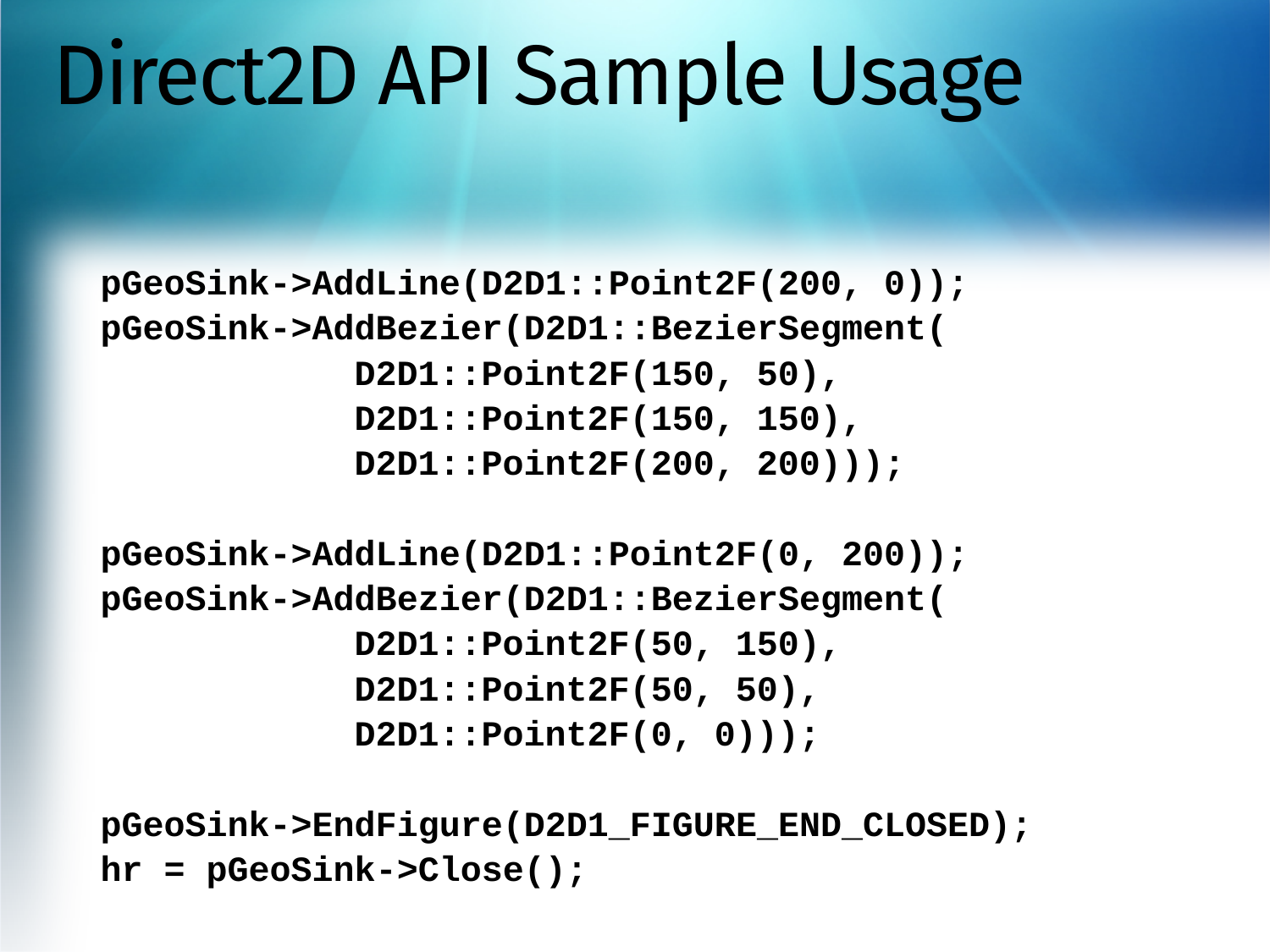

# Direct2D API Sample Usage
pGeoSink->AddLine(D2D1::Point2F(200, 0));
pGeoSink->AddBezier(D2D1::BezierSegment(
            D2D1::Point2F(150, 50),
            D2D1::Point2F(150, 150),
            D2D1::Point2F(200, 200)));

pGeoSink->AddLine(D2D1::Point2F(0, 200));
pGeoSink->AddBezier(D2D1::BezierSegment(
            D2D1::Point2F(50, 150),
            D2D1::Point2F(50, 50),
            D2D1::Point2F(0, 0)));

pGeoSink->EndFigure(D2D1_FIGURE_END_CLOSED);
hr = pGeoSink->Close();